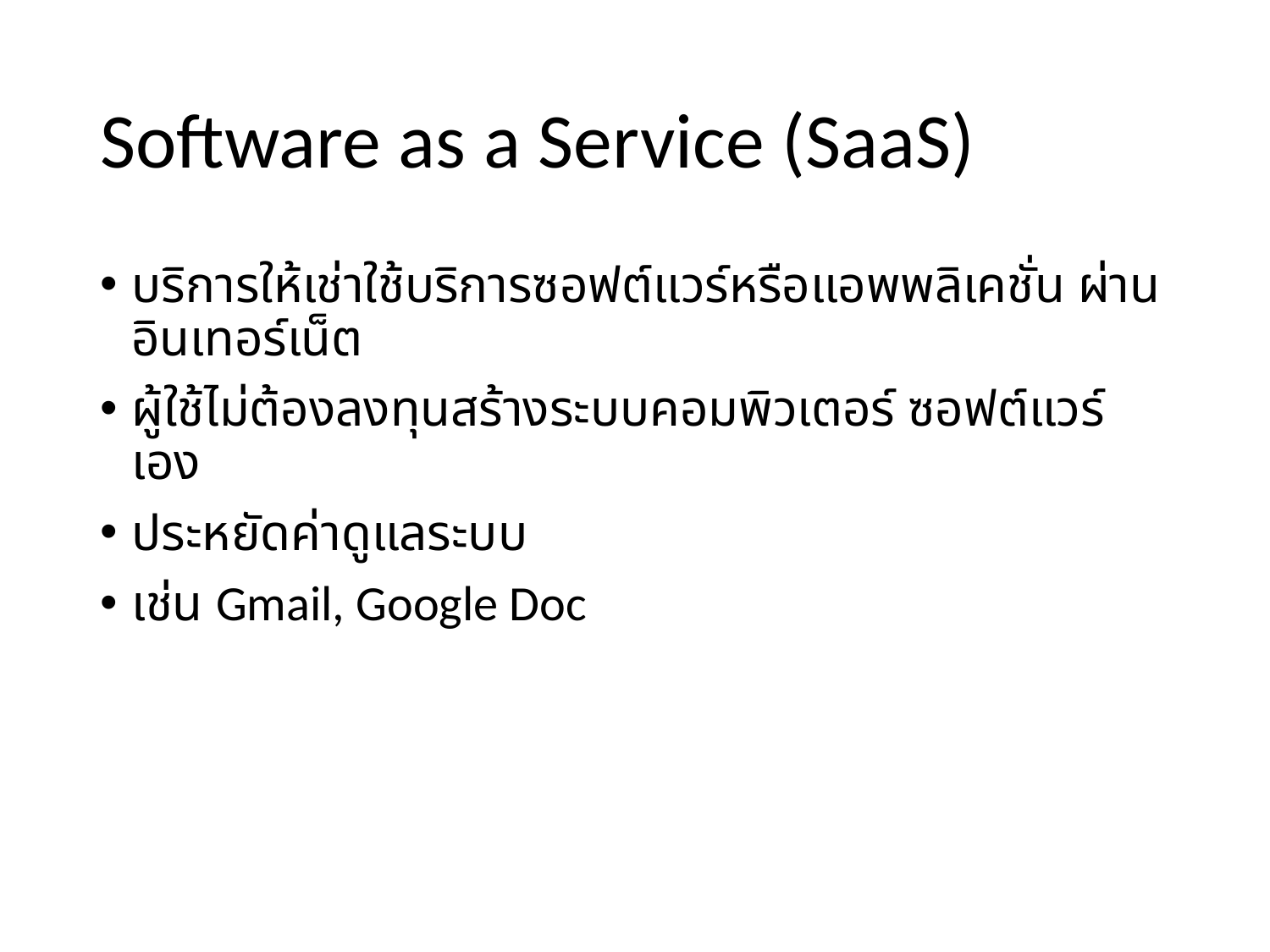

# Software as a Service (SaaS)
บริการให้เช่าใช้บริการซอฟต์แวร์หรือแอพพลิเคชั่น ผ่านอินเทอร์เน็ต
ผู้ใช้ไม่ต้องลงทุนสร้างระบบคอมพิวเตอร์ ซอฟต์แวร์เอง
ประหยัดค่าดูแลระบบ
เช่น Gmail, Google Doc